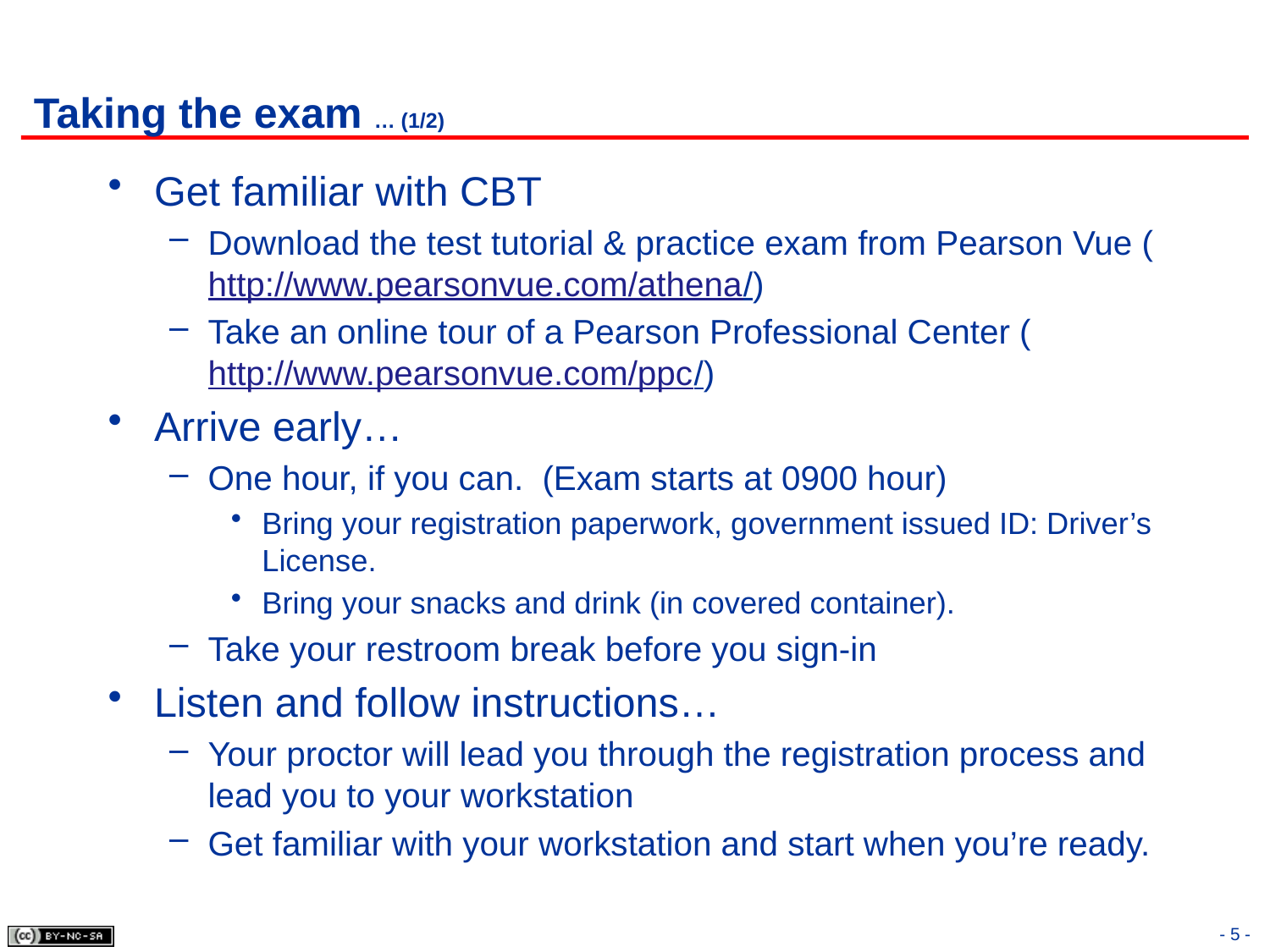

# Taking the exam … (1/2)
Get familiar with CBT
Download the test tutorial & practice exam from Pearson Vue (http://www.pearsonvue.com/athena/)
Take an online tour of a Pearson Professional Center (http://www.pearsonvue.com/ppc/)
Arrive early…
One hour, if you can.  (Exam starts at 0900 hour)
Bring your registration paperwork, government issued ID: Driver’s License.
Bring your snacks and drink (in covered container).
Take your restroom break before you sign-in
Listen and follow instructions…
Your proctor will lead you through the registration process and lead you to your workstation
Get familiar with your workstation and start when you’re ready.

- 5 -